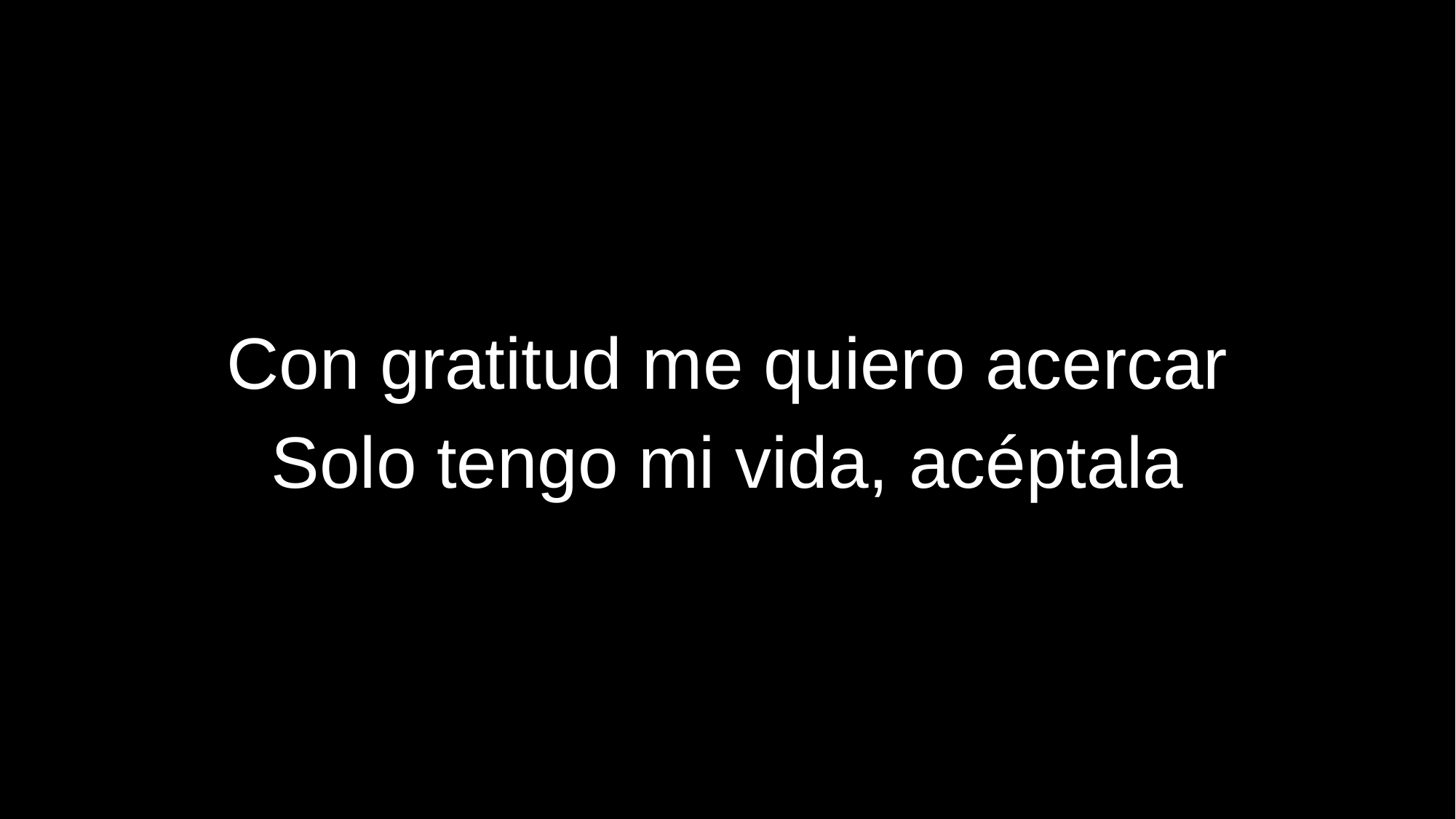

Con gratitud me quiero acercar
Solo tengo mi vida, acéptala